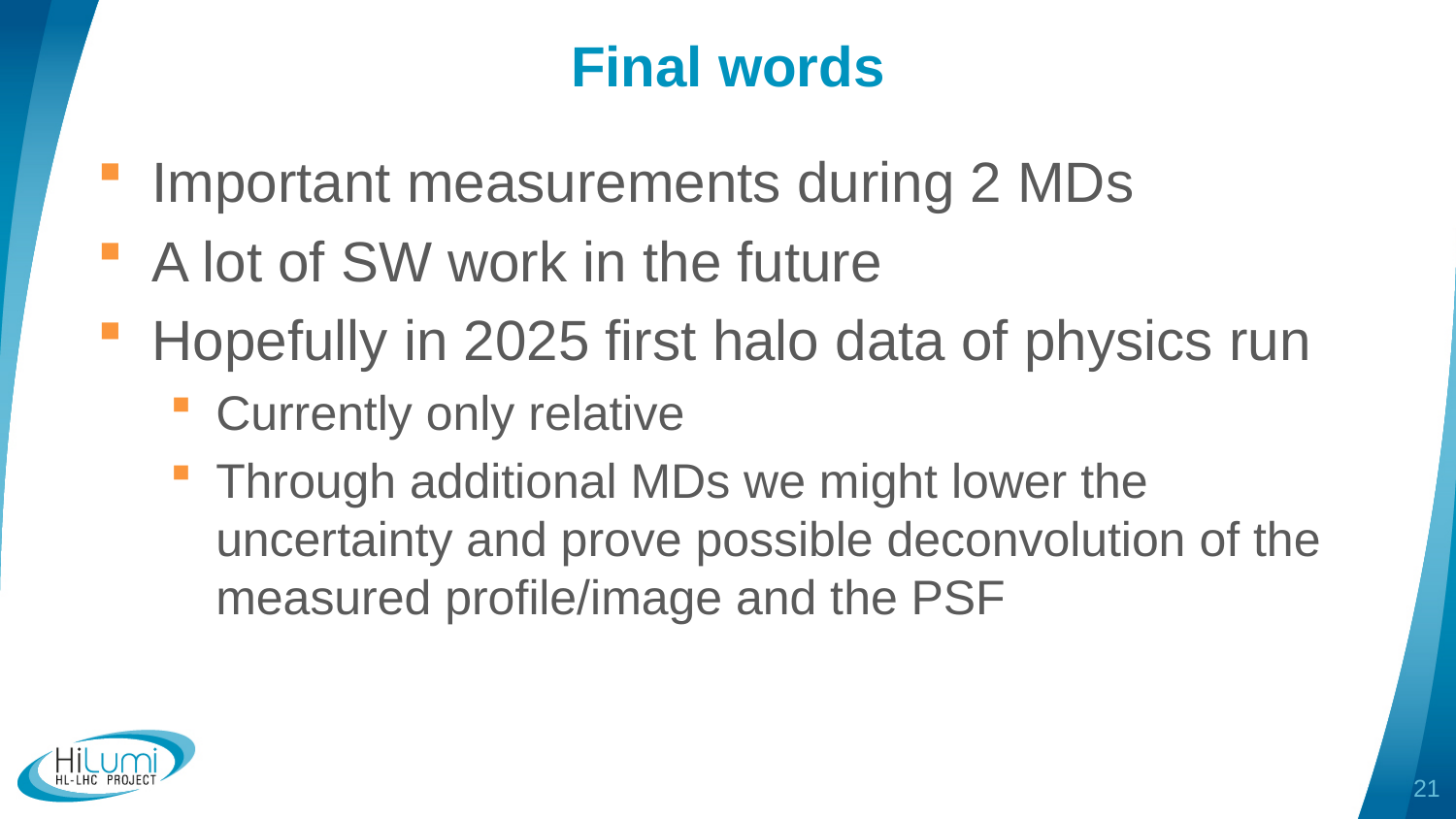

# Final words
Important measurements during 2 MDs
A lot of SW work in the future
Hopefully in 2025 first halo data of physics run
Currently only relative
Through additional MDs we might lower the uncertainty and prove possible deconvolution of the measured profile/image and the PSF
21